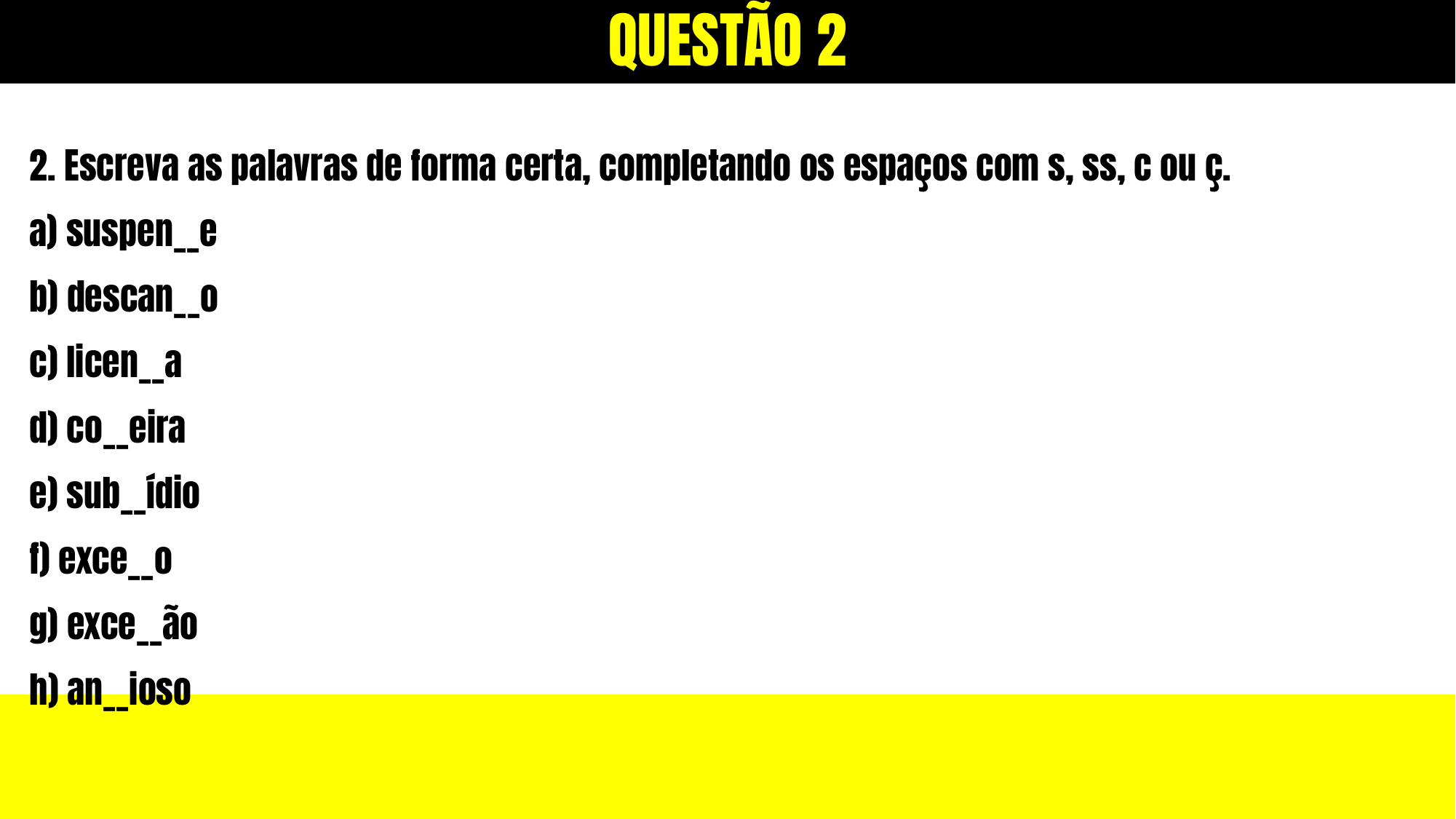

QUESTÃO 2

2. Escreva as palavras de forma certa, completando os espaços com s, ss, c ou ç.
a) suspen__e
b) descan__o
c) licen__a
d) co__eira
e) sub__ídio
f) exce__o
g) exce__ão
h) an__ioso